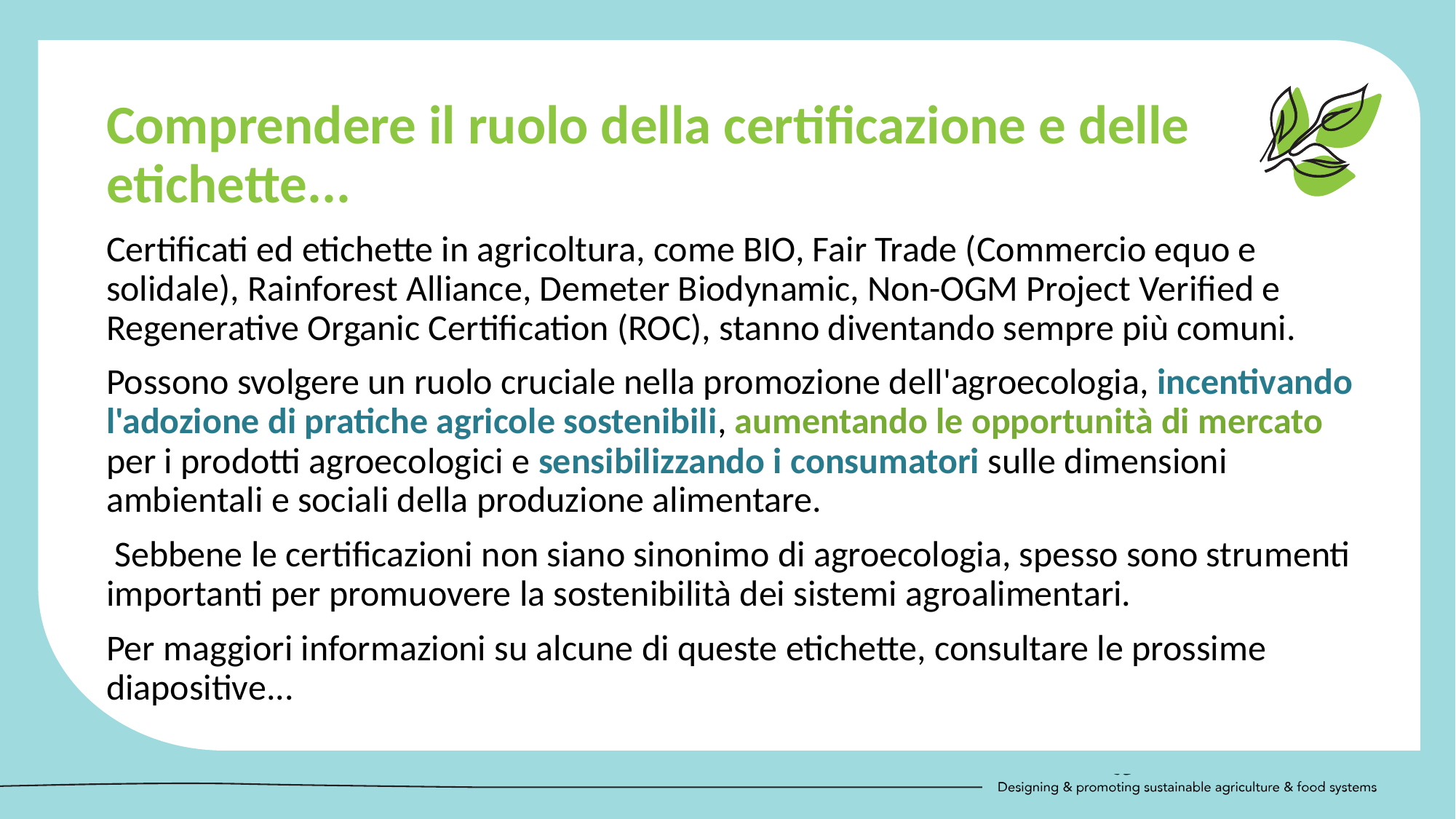

Comprendere il ruolo della certificazione e delle etichette...
Certificati ed etichette in agricoltura, come BIO, Fair Trade (Commercio equo e solidale), Rainforest Alliance, Demeter Biodynamic, Non-OGM Project Verified e Regenerative Organic Certification (ROC), stanno diventando sempre più comuni.
Possono svolgere un ruolo cruciale nella promozione dell'agroecologia, incentivando l'adozione di pratiche agricole sostenibili, aumentando le opportunità di mercato per i prodotti agroecologici e sensibilizzando i consumatori sulle dimensioni ambientali e sociali della produzione alimentare.
 Sebbene le certificazioni non siano sinonimo di agroecologia, spesso sono strumenti importanti per promuovere la sostenibilità dei sistemi agroalimentari.
Per maggiori informazioni su alcune di queste etichette, consultare le prossime diapositive...